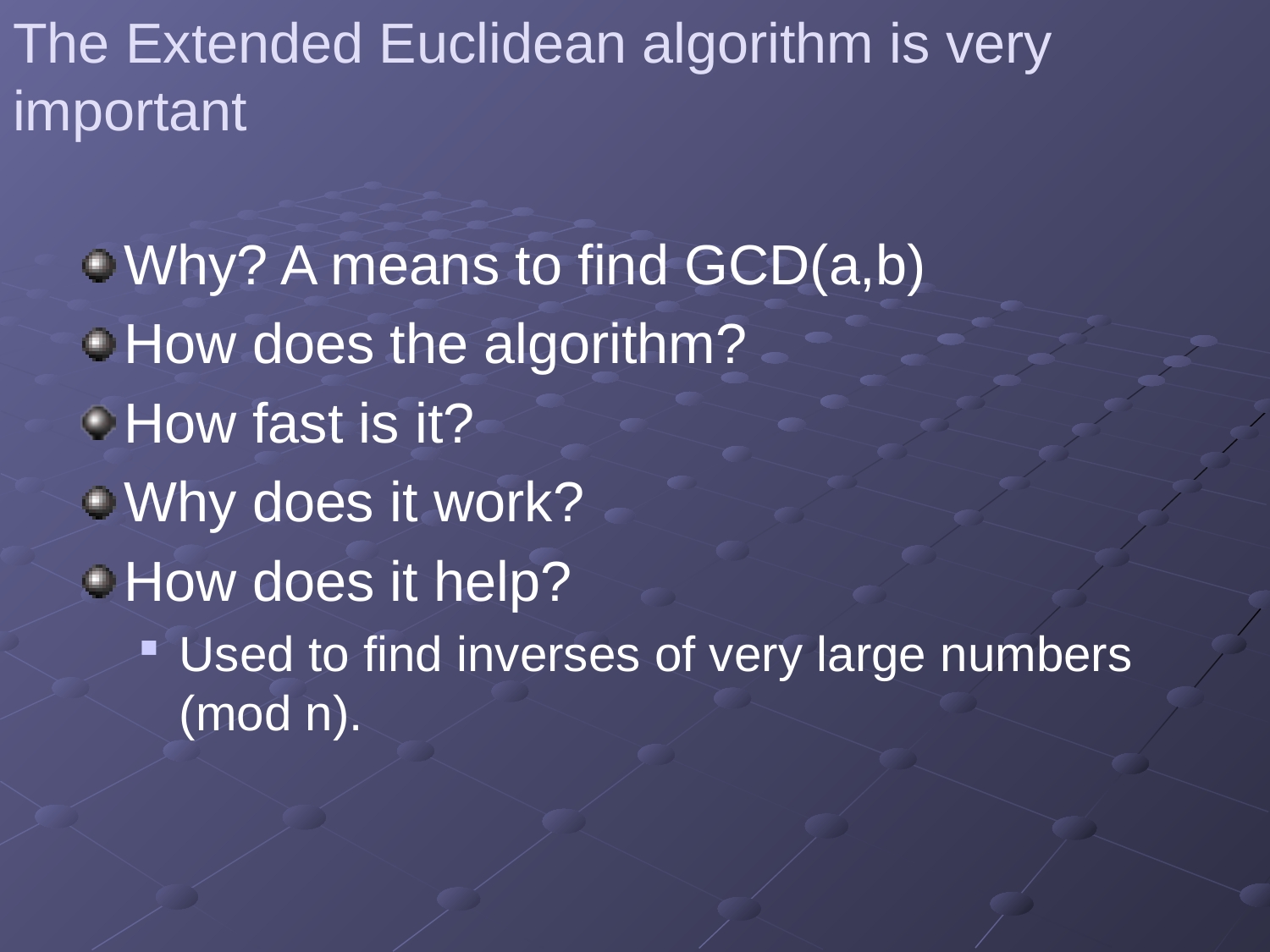

# The Extended Euclidean algorithm is very important
Why? A means to find GCD(a,b)
How does the algorithm?
How fast is it?
Why does it work?
How does it help?
Used to find inverses of very large numbers (mod n).